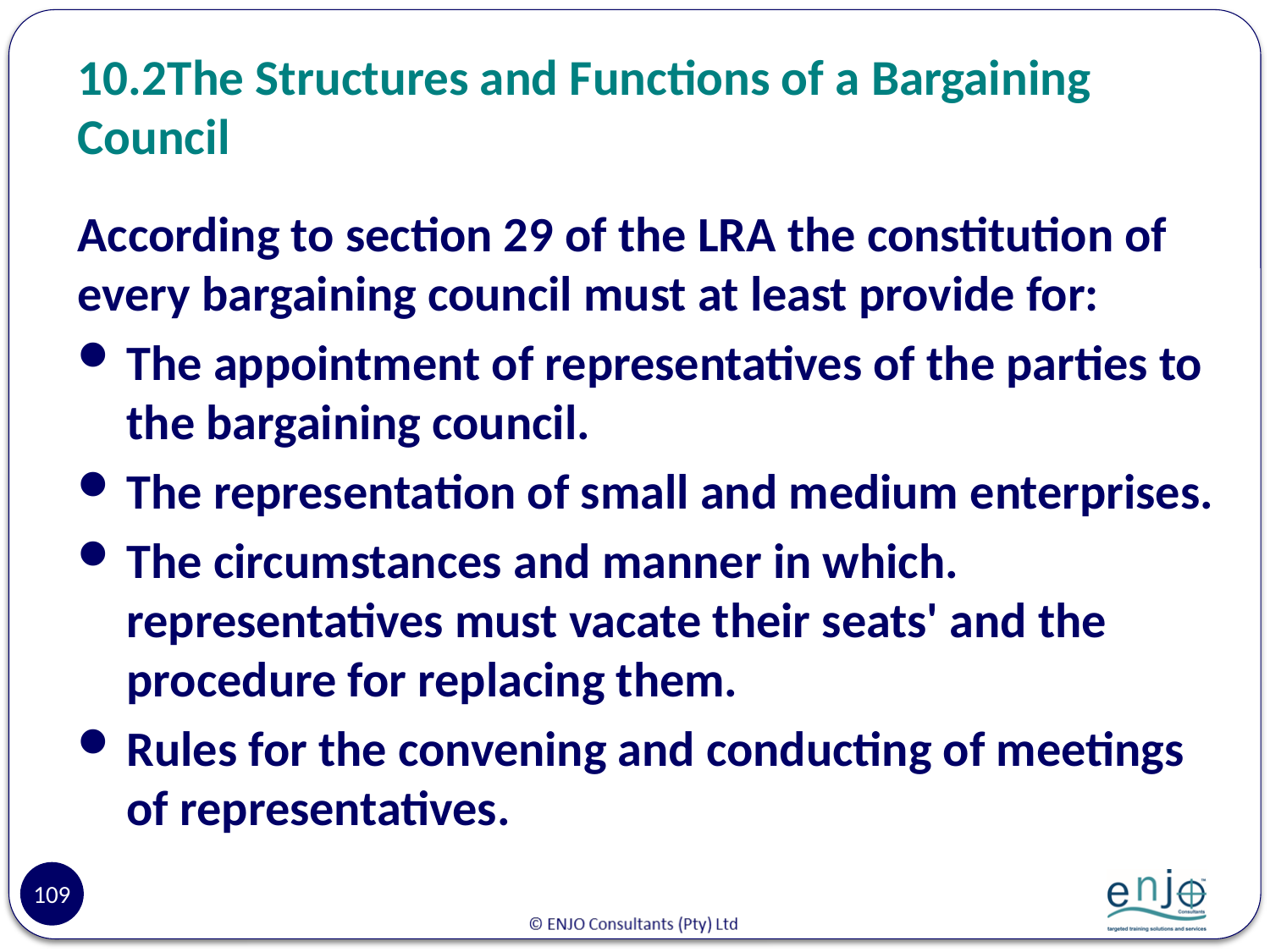

# 10.2	The Structures and Functions of a Bargaining Council
According to section 29 of the LRA the constitution of every bargaining council must at least provide for:
The appointment of representatives of the parties to the bargaining council.
The representation of small and medium enterprises.
The circumstances and manner in which. representatives must vacate their seats' and the procedure for replacing them.
Rules for the convening and conducting of meetings of representatives.
109